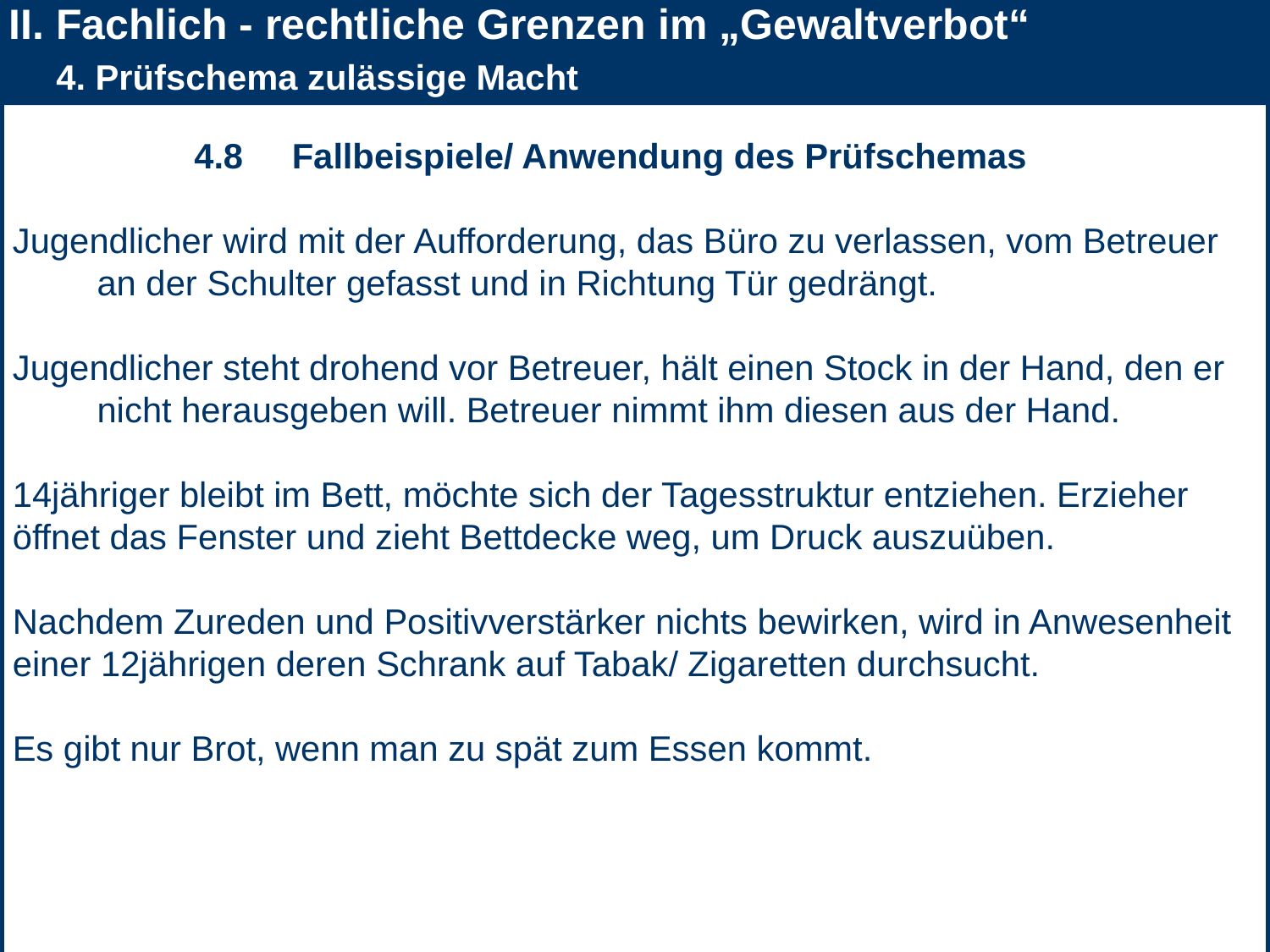

II. Fachlich - rechtliche Grenzen im „Gewaltverbot“.
    4. Prüfschema zulässige Macht

4.8     Fallbeispiele/ Anwendung des Prüfschemas

Jugendlicher wird mit der Aufforderung, das Büro zu verlassen, vom Betreuer an der Schulter gefasst und in Richtung Tür gedrängt.

Jugendlicher steht drohend vor Betreuer, hält einen Stock in der Hand, den er nicht herausgeben will. Betreuer nimmt ihm diesen aus der Hand.

14jähriger bleibt im Bett, möchte sich der Tagesstruktur entziehen. Erzieher
öffnet das Fenster und zieht Bettdecke weg, um Druck auszuüben.

Nachdem Zureden und Positivverstärker nichts bewirken, wird in Anwesenheit
einer 12jährigen deren Schrank auf Tabak/ Zigaretten durchsucht.

Es gibt nur Brot, wenn man zu spät zum Essen kommt.